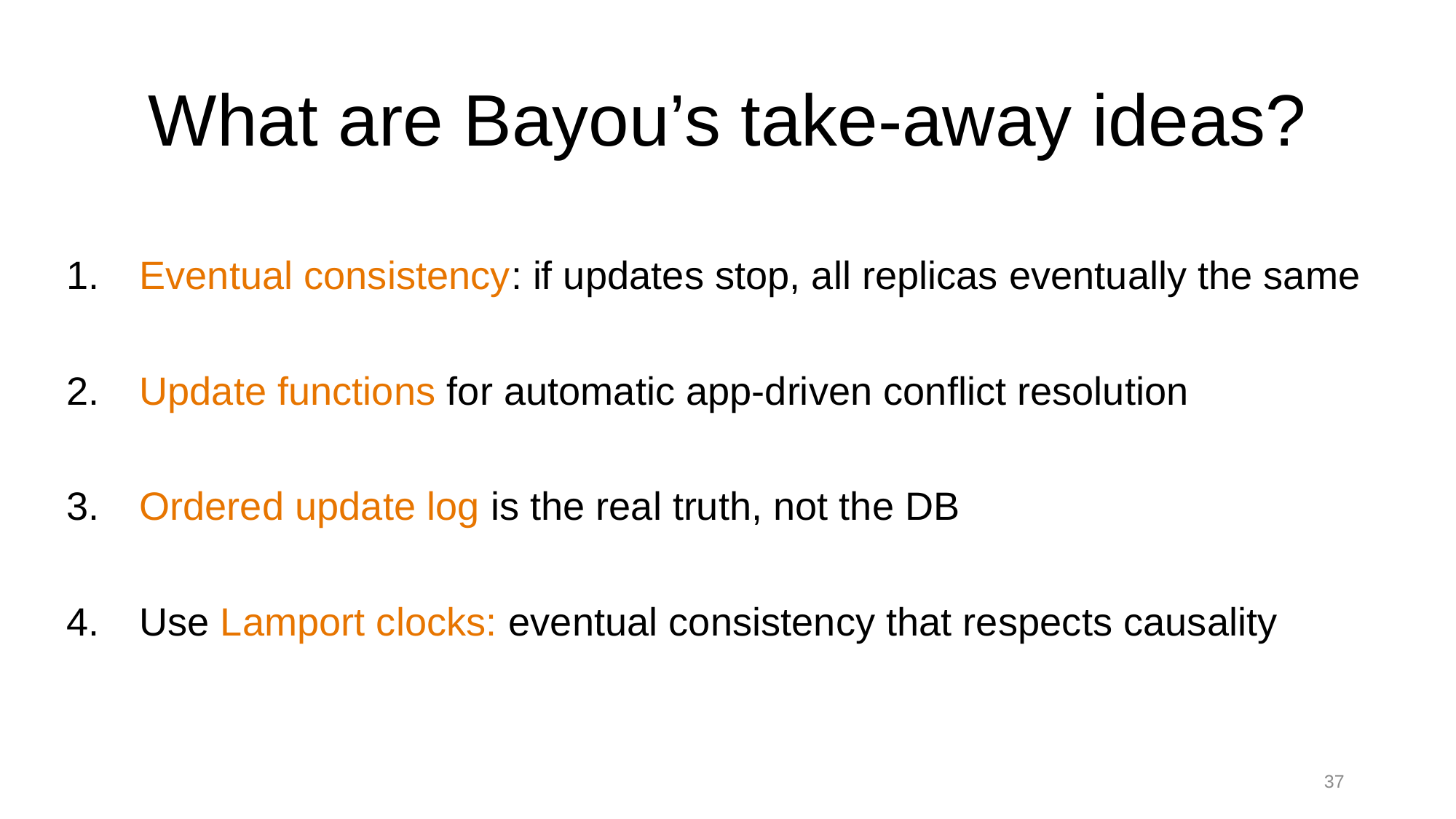

# What are Bayou’s take-away ideas?
 Eventual consistency: if updates stop, all replicas eventually the same

 Update functions for automatic app-driven conflict resolution

 Ordered update log is the real truth, not the DB

 Use Lamport clocks: eventual consistency that respects causality
37